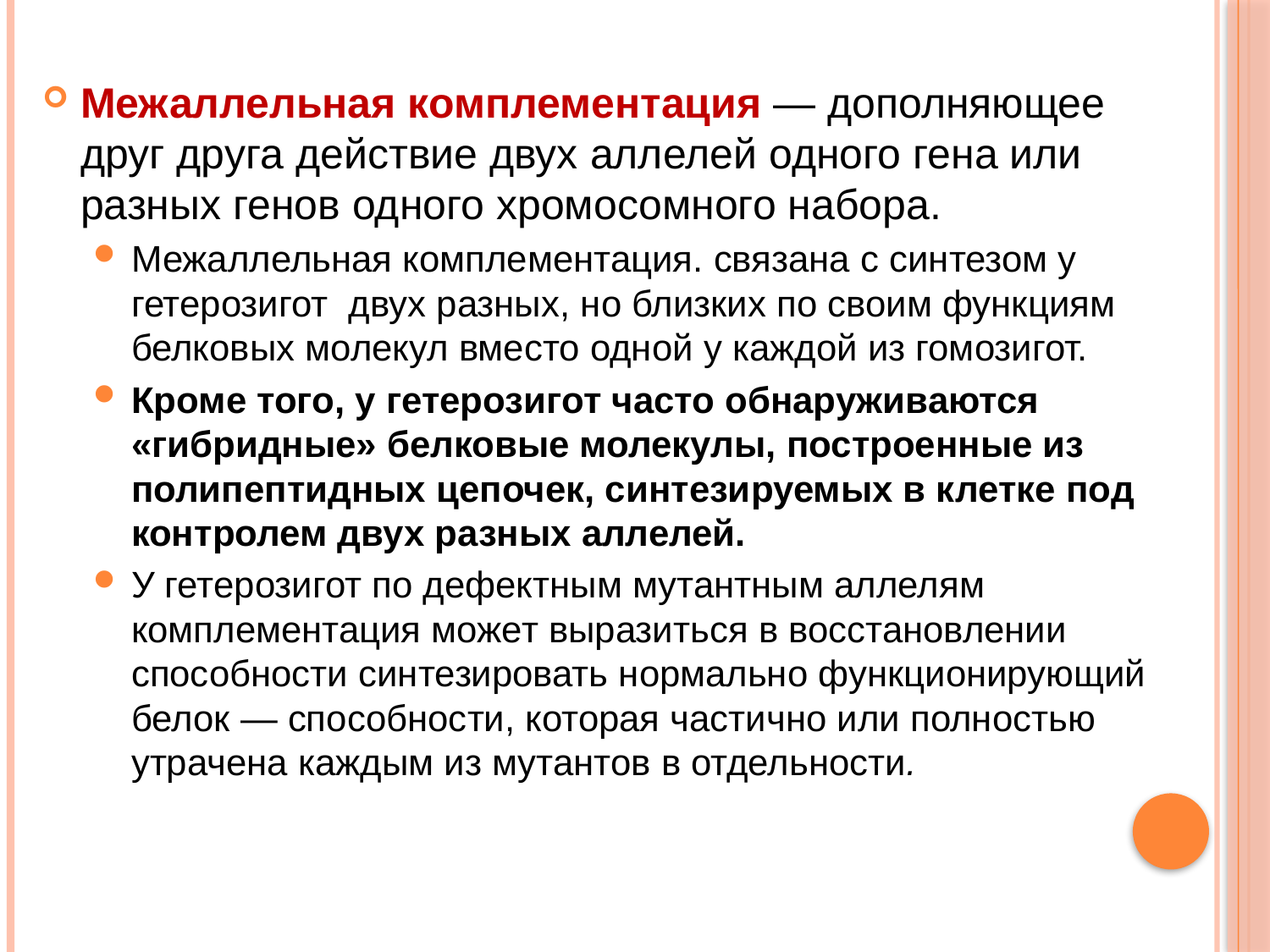

Межаллельная комплементация — дополняющее друг друга действие двух аллелей одного гена или разных генов одного хромосомного набора.
Межаллельная комплементация. связана с синтезом у гетерозигот  двух разных, но близких по своим функциям белковых молекул вместо одной у каждой из гомозигот.
Кроме того, у гетерозигот часто обнаруживаются «гибридные» белковые молекулы, построенные из полипептидных цепочек, синтезируемых в клетке под контролем двух разных аллелей.
У гетерозигот по дефектным мутантным аллелям комплементация может выразиться в восстановлении способности синтезировать нормально функционирующий белок — способности, которая частично или полностью утрачена каждым из мутантов в отдельности.